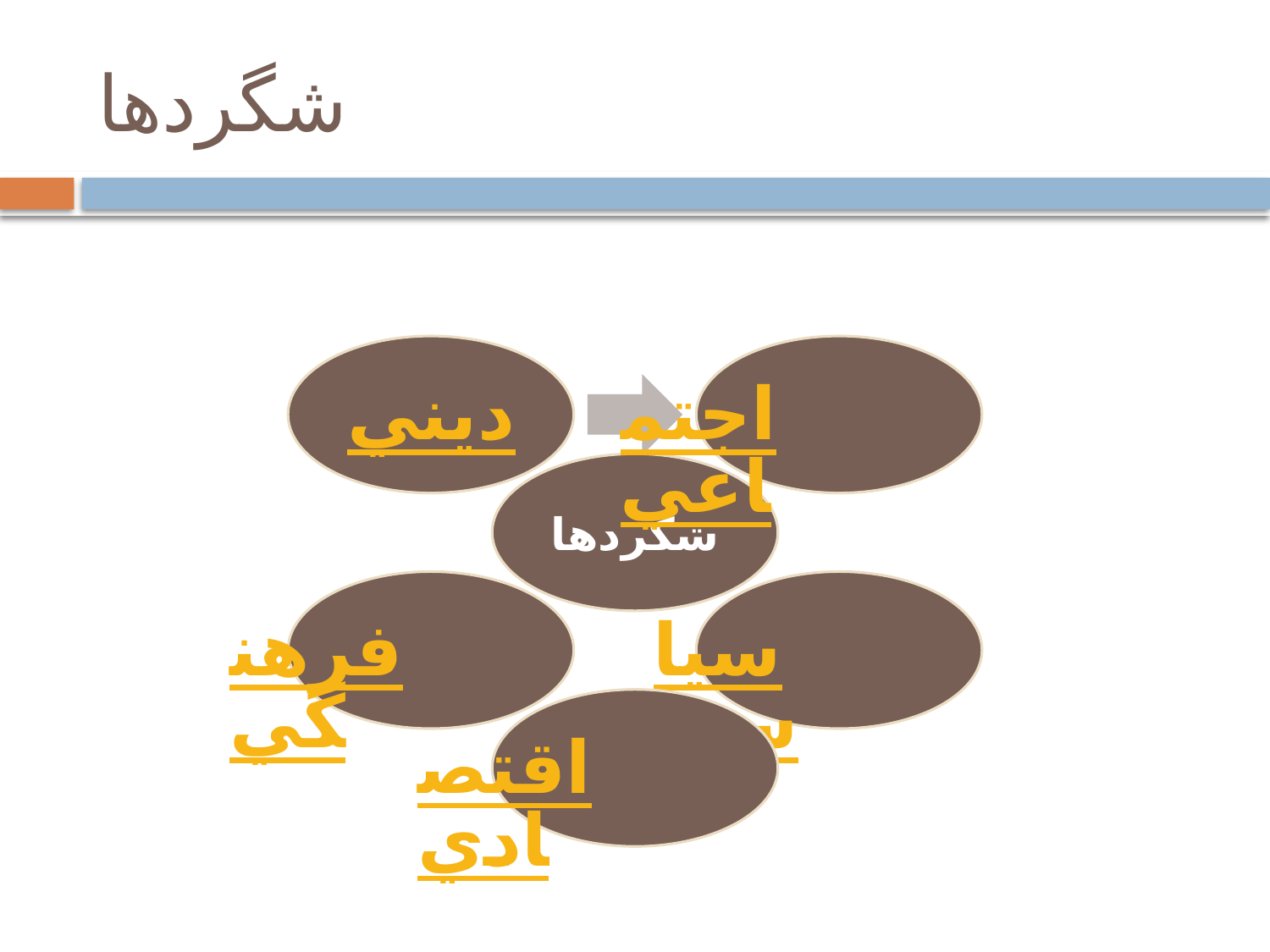

# شگردها
شگردها
اجتماعي
سياسي
فرهنگي
ديني